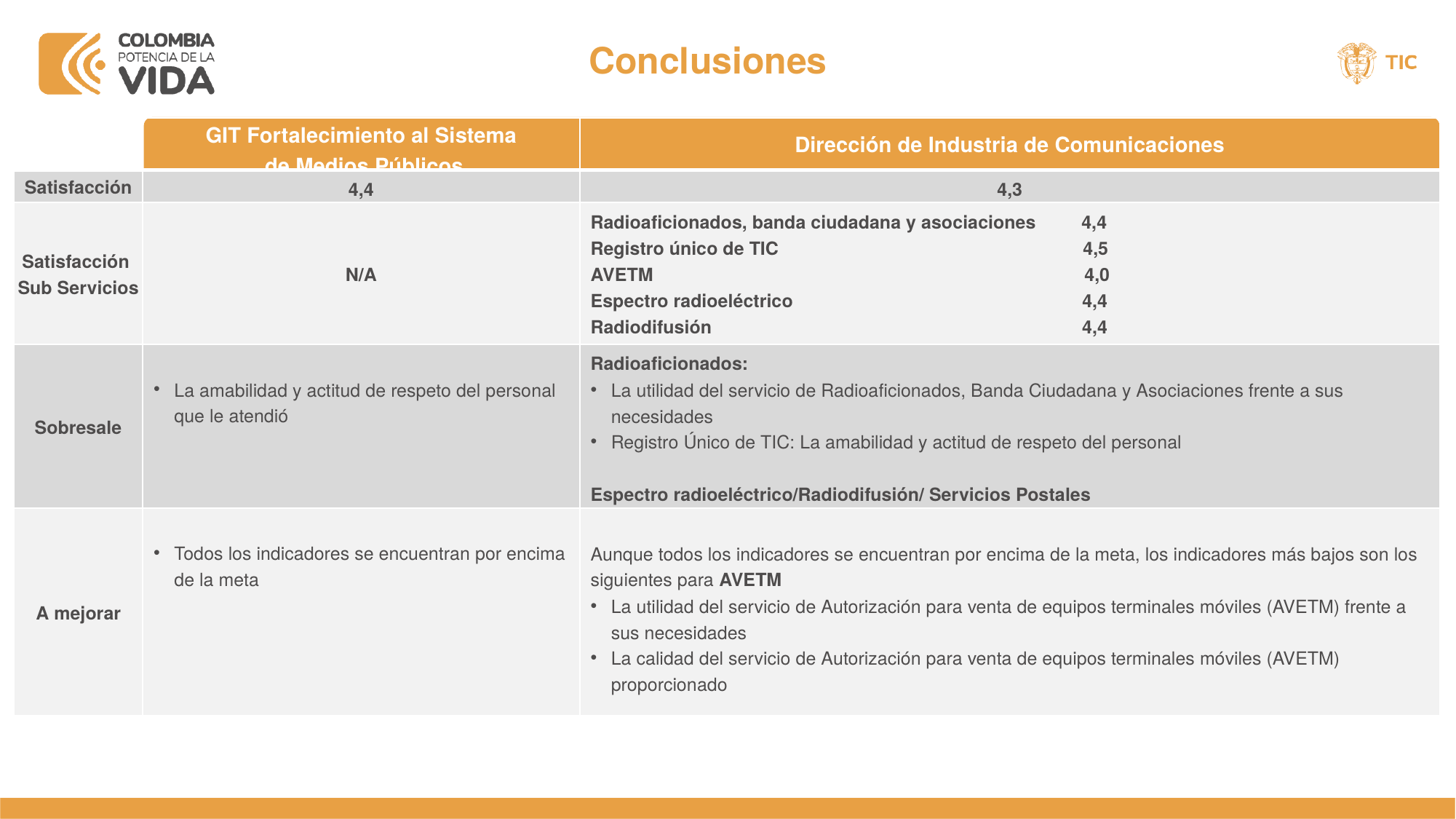

Conclusiones

|  | GIT Fortalecimiento al Sistema de Medios Públicos | Dirección de Industria de Comunicaciones |
| --- | --- | --- |
| Satisfacción | 4,4 | 4,3 |
| Satisfacción Sub Servicios | N/A | Radioaficionados, banda ciudadana y asociaciones 4,4 Registro único de TIC 4,5 AVETM 4,0 Espectro radioeléctrico 4,4 Radiodifusión 4,4 Servicios Postales 4,2 |
| Sobresale | La amabilidad y actitud de respeto del personal que le atendió | Radioaficionados: La utilidad del servicio de Radioaficionados, Banda Ciudadana y Asociaciones frente a sus necesidades Registro Único de TIC: La amabilidad y actitud de respeto del personal Espectro radioeléctrico/Radiodifusión/ Servicios Postales La amabilidad y actitud de respeto del personal que le atendió |
| A mejorar | Todos los indicadores se encuentran por encima de la meta | Aunque todos los indicadores se encuentran por encima de la meta, los indicadores más bajos son los siguientes para AVETM La utilidad del servicio de Autorización para venta de equipos terminales móviles (AVETM) frente a sus necesidades La calidad del servicio de Autorización para venta de equipos terminales móviles (AVETM) proporcionado |